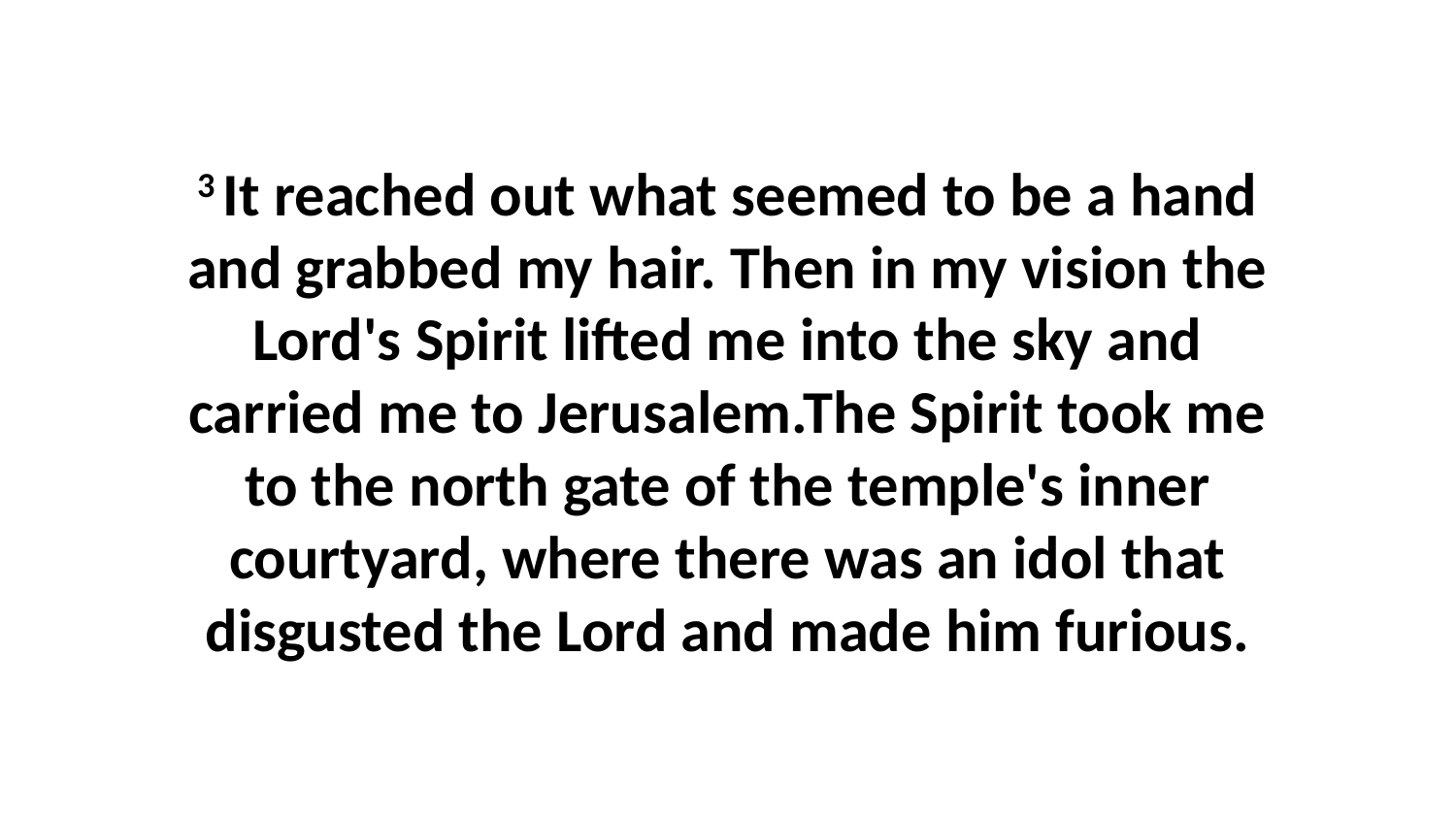

3 It reached out what seemed to be a hand and grabbed my hair. Then in my vision the Lord's Spirit lifted me into the sky and carried me to Jerusalem.The Spirit took me to the north gate of the temple's inner courtyard, where there was an idol that disgusted the Lord and made him furious.